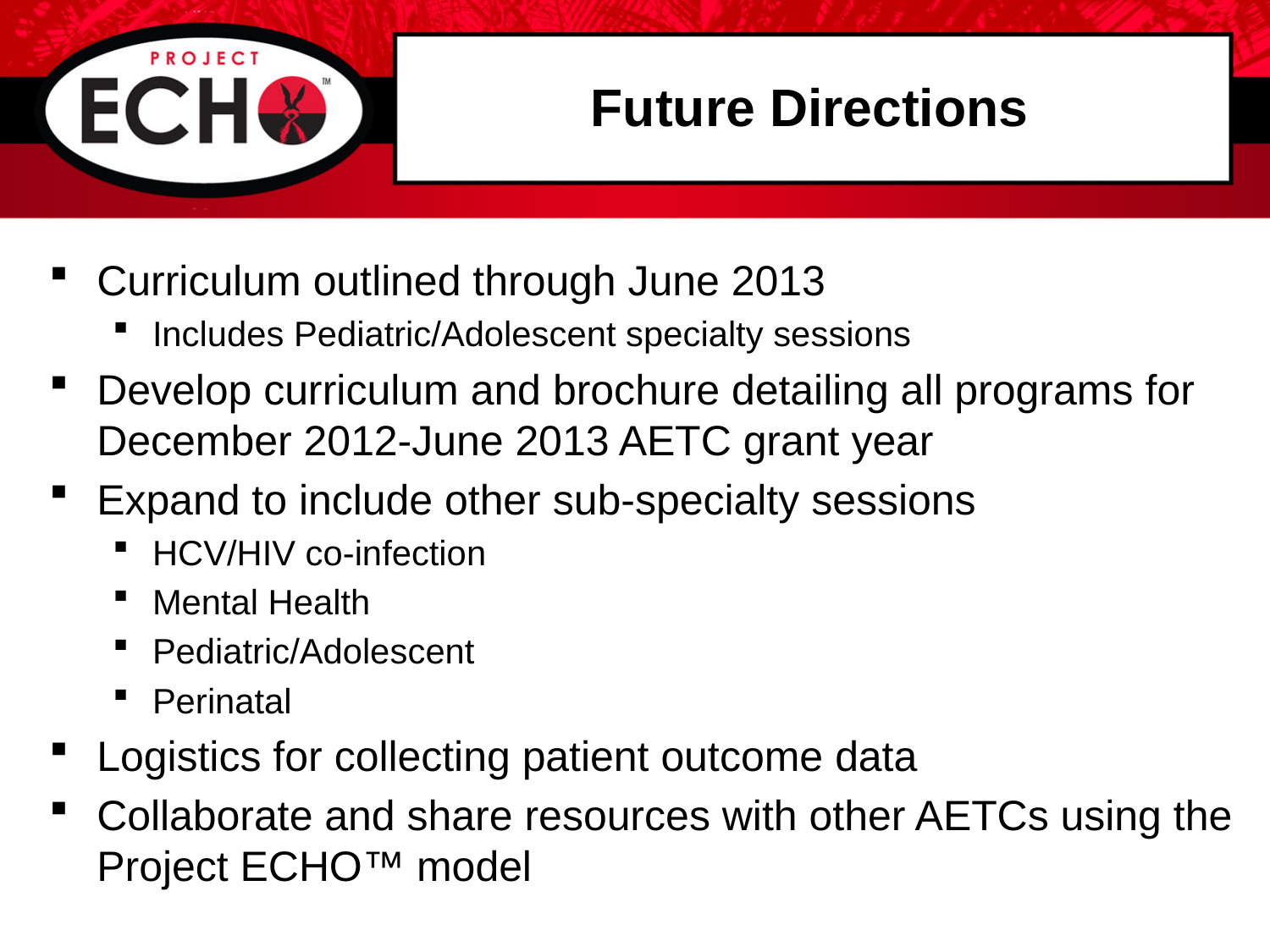

# Future Directions
Curriculum outlined through June 2013
Includes Pediatric/Adolescent specialty sessions
Develop curriculum and brochure detailing all programs for December 2012-June 2013 AETC grant year
Expand to include other sub-specialty sessions
HCV/HIV co-infection
Mental Health
Pediatric/Adolescent
Perinatal
Logistics for collecting patient outcome data
Collaborate and share resources with other AETCs using the Project ECHO™ model